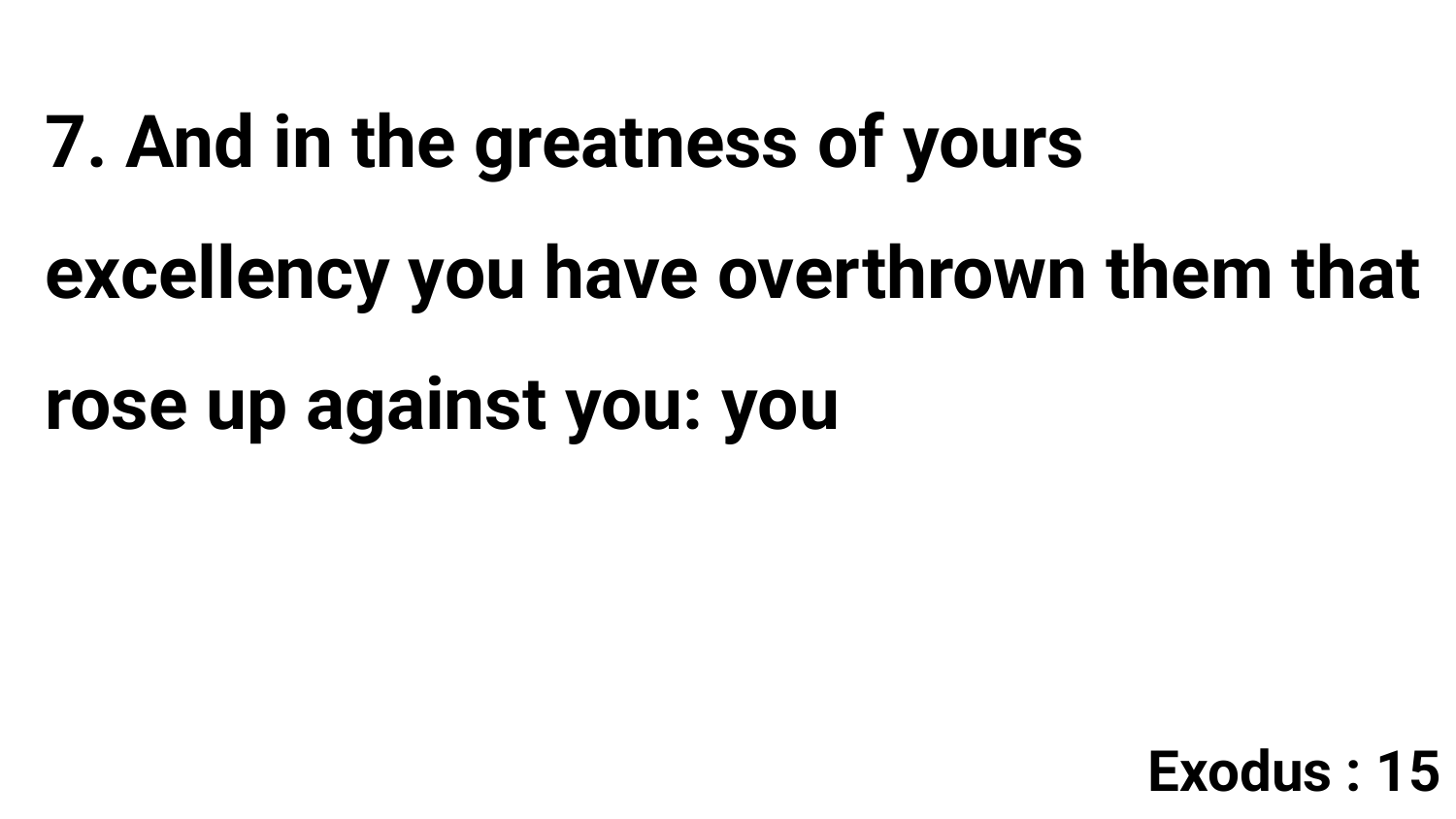

7. And in the greatness of yours excellency you have overthrown them that rose up against you: you
Exodus : 15